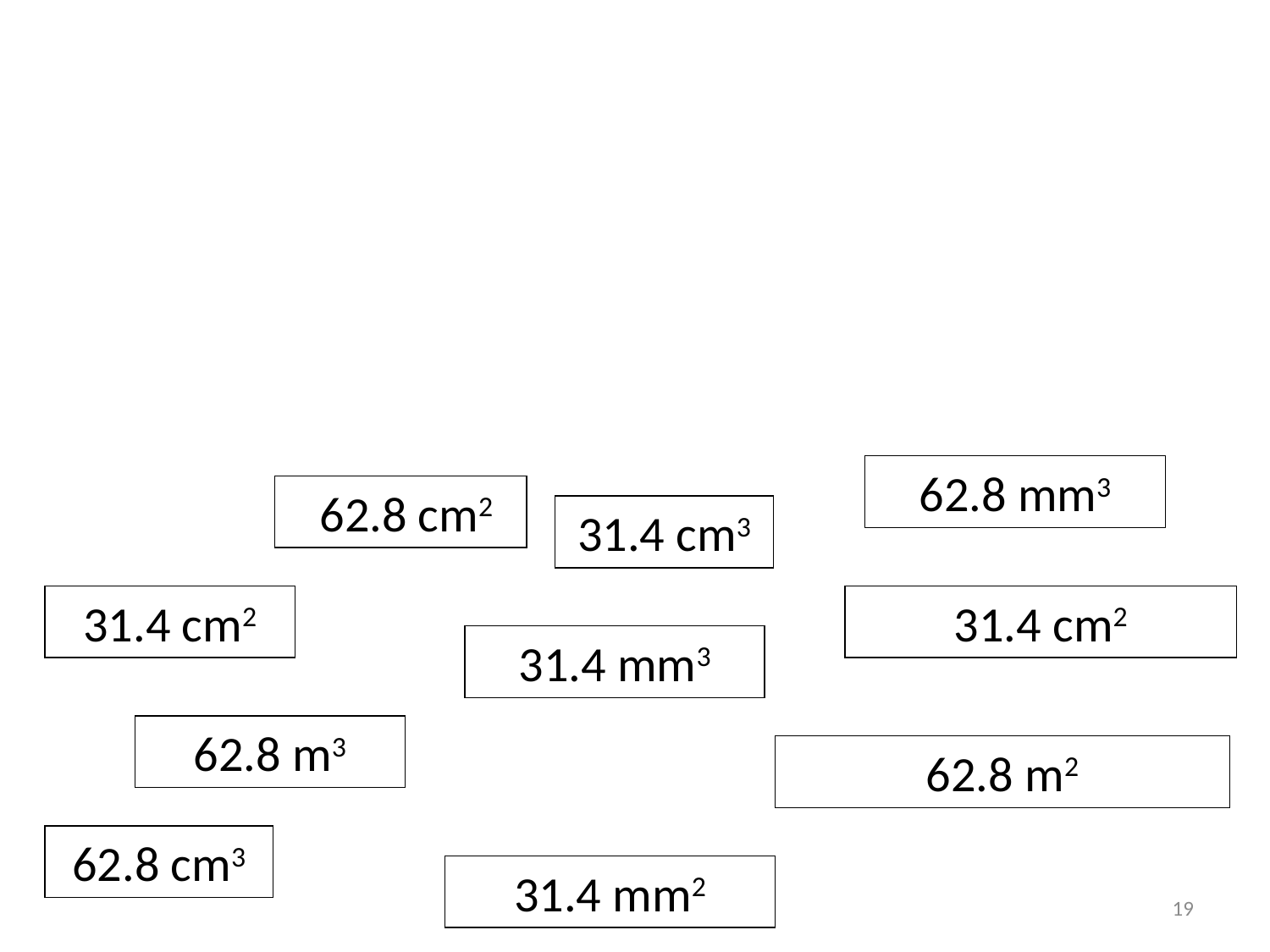

62.8 mm3
 62.8 cm2
31.4 cm3
31.4 cm2
31.4 cm2
31.4 mm3
62.8 m3
62.8 m2
62.8 cm3
31.4 mm2
19